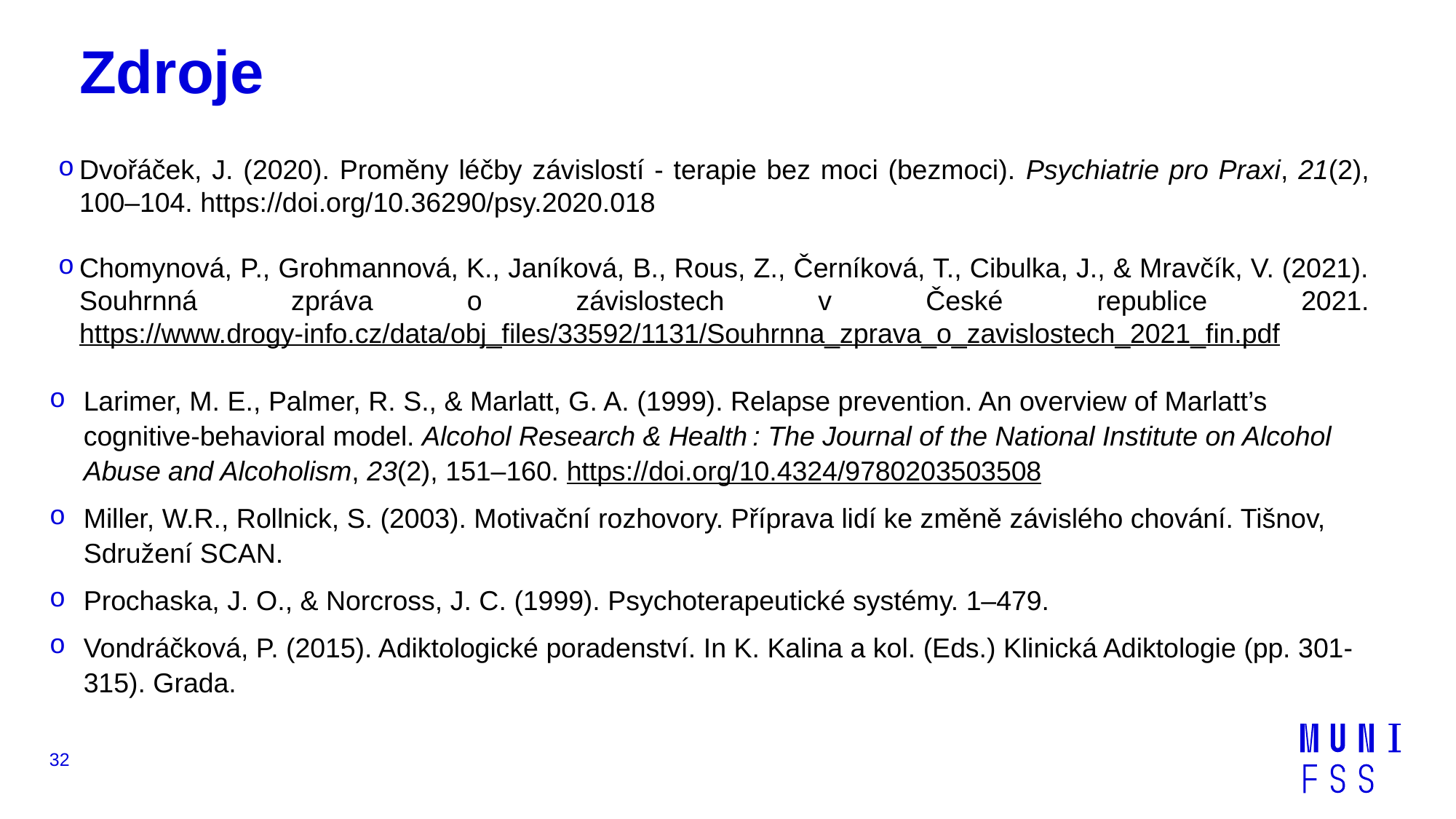

# Zdroje
Dvořáček, J. (2020). Proměny léčby závislostí - terapie bez moci (bezmoci). Psychiatrie pro Praxi, 21(2), 100–104. https://doi.org/10.36290/psy.2020.018

Chomynová, P., Grohmannová, K., Janíková, B., Rous, Z., Černíková, T., Cibulka, J., & Mravčík, V. (2021). Souhrnná zpráva o závislostech v České republice 2021. https://www.drogy-info.cz/data/obj_files/33592/1131/Souhrnna_zprava_o_zavislostech_2021_fin.pdf

Larimer, M. E., Palmer, R. S., & Marlatt, G. A. (1999). Relapse prevention. An overview of Marlatt’s cognitive-behavioral model. Alcohol Research & Health : The Journal of the National Institute on Alcohol Abuse and Alcoholism, 23(2), 151–160. https://doi.org/10.4324/9780203503508
Miller, W.R., Rollnick, S. (2003). Motivační rozhovory. Příprava lidí ke změně závislého chování. Tišnov, Sdružení SCAN.
Prochaska, J. O., & Norcross, J. C. (1999). Psychoterapeutické systémy. 1–479.
Vondráčková, P. (2015). Adiktologické poradenství. In K. Kalina a kol. (Eds.) Klinická Adiktologie (pp. 301-315). Grada.

32